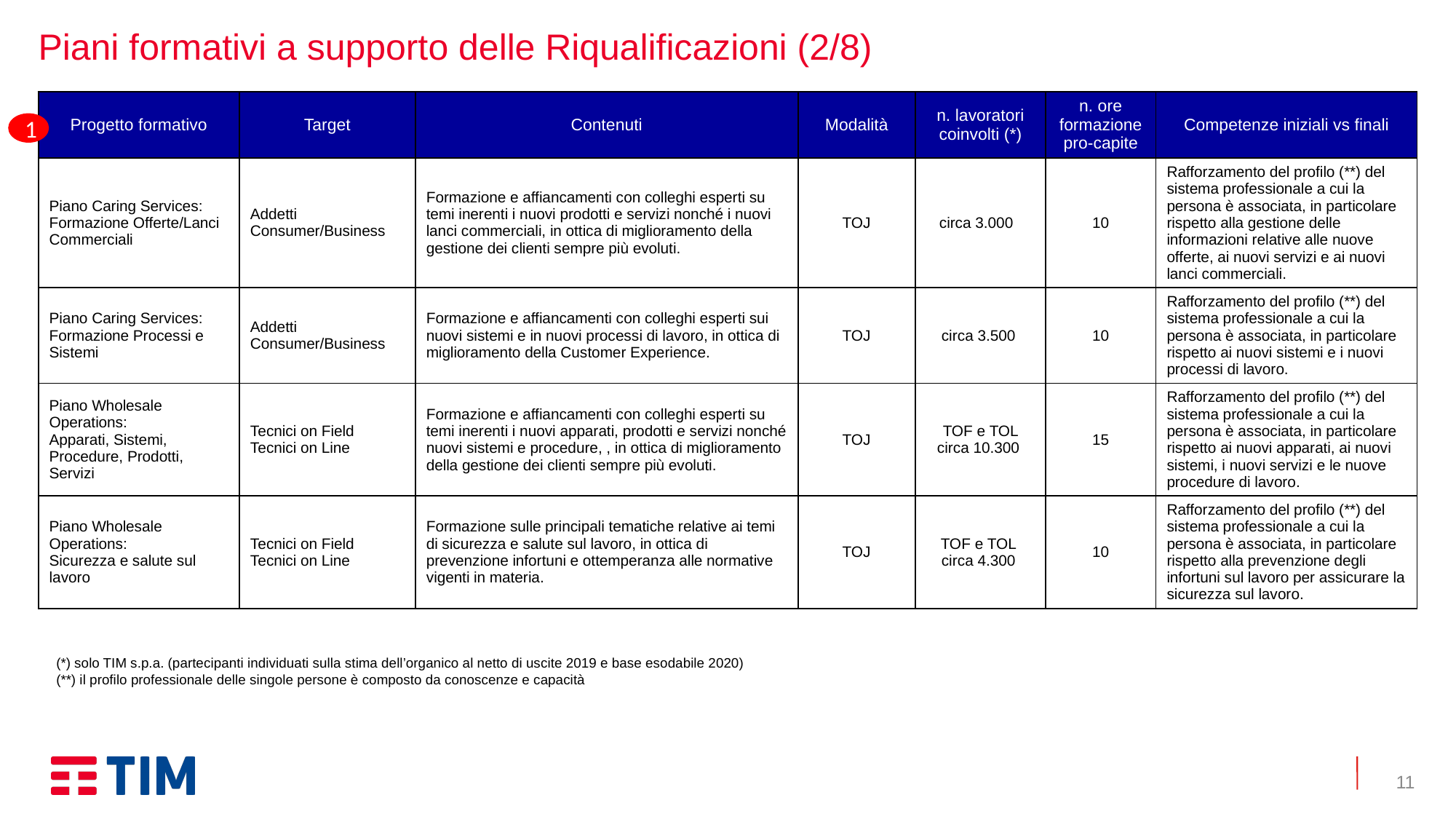

Piani formativi a supporto delle Riqualificazioni (2/8)
| Progetto formativo | Target | Contenuti | Modalità | n. lavoratori coinvolti (\*) | n. ore formazione pro-capite | Competenze iniziali vs finali |
| --- | --- | --- | --- | --- | --- | --- |
| Piano Caring Services: Formazione Offerte/Lanci Commerciali | Addetti Consumer/Business | Formazione e affiancamenti con colleghi esperti su temi inerenti i nuovi prodotti e servizi nonché i nuovi lanci commerciali, in ottica di miglioramento della gestione dei clienti sempre più evoluti. | TOJ | circa 3.000 | 10 | Rafforzamento del profilo (\*\*) del sistema professionale a cui la persona è associata, in particolare rispetto alla gestione delle informazioni relative alle nuove offerte, ai nuovi servizi e ai nuovi lanci commerciali. |
| Piano Caring Services: Formazione Processi e Sistemi | Addetti Consumer/Business | Formazione e affiancamenti con colleghi esperti sui nuovi sistemi e in nuovi processi di lavoro, in ottica di miglioramento della Customer Experience. | TOJ | circa 3.500 | 10 | Rafforzamento del profilo (\*\*) del sistema professionale a cui la persona è associata, in particolare rispetto ai nuovi sistemi e i nuovi processi di lavoro. |
| Piano Wholesale Operations: Apparati, Sistemi, Procedure, Prodotti, Servizi | Tecnici on Field Tecnici on Line | Formazione e affiancamenti con colleghi esperti su temi inerenti i nuovi apparati, prodotti e servizi nonché nuovi sistemi e procedure, , in ottica di miglioramento della gestione dei clienti sempre più evoluti. | TOJ | TOF e TOL circa 10.300 | 15 | Rafforzamento del profilo (\*\*) del sistema professionale a cui la persona è associata, in particolare rispetto ai nuovi apparati, ai nuovi sistemi, i nuovi servizi e le nuove procedure di lavoro. |
| Piano Wholesale Operations: Sicurezza e salute sul lavoro | Tecnici on Field Tecnici on Line | Formazione sulle principali tematiche relative ai temi di sicurezza e salute sul lavoro, in ottica di prevenzione infortuni e ottemperanza alle normative vigenti in materia. | TOJ | TOF e TOL circa 4.300 | 10 | Rafforzamento del profilo (\*\*) del sistema professionale a cui la persona è associata, in particolare rispetto alla prevenzione degli infortuni sul lavoro per assicurare la sicurezza sul lavoro. |
1
(*) solo TIM s.p.a. (partecipanti individuati sulla stima dell’organico al netto di uscite 2019 e base esodabile 2020)
(**) il profilo professionale delle singole persone è composto da conoscenze e capacità
11